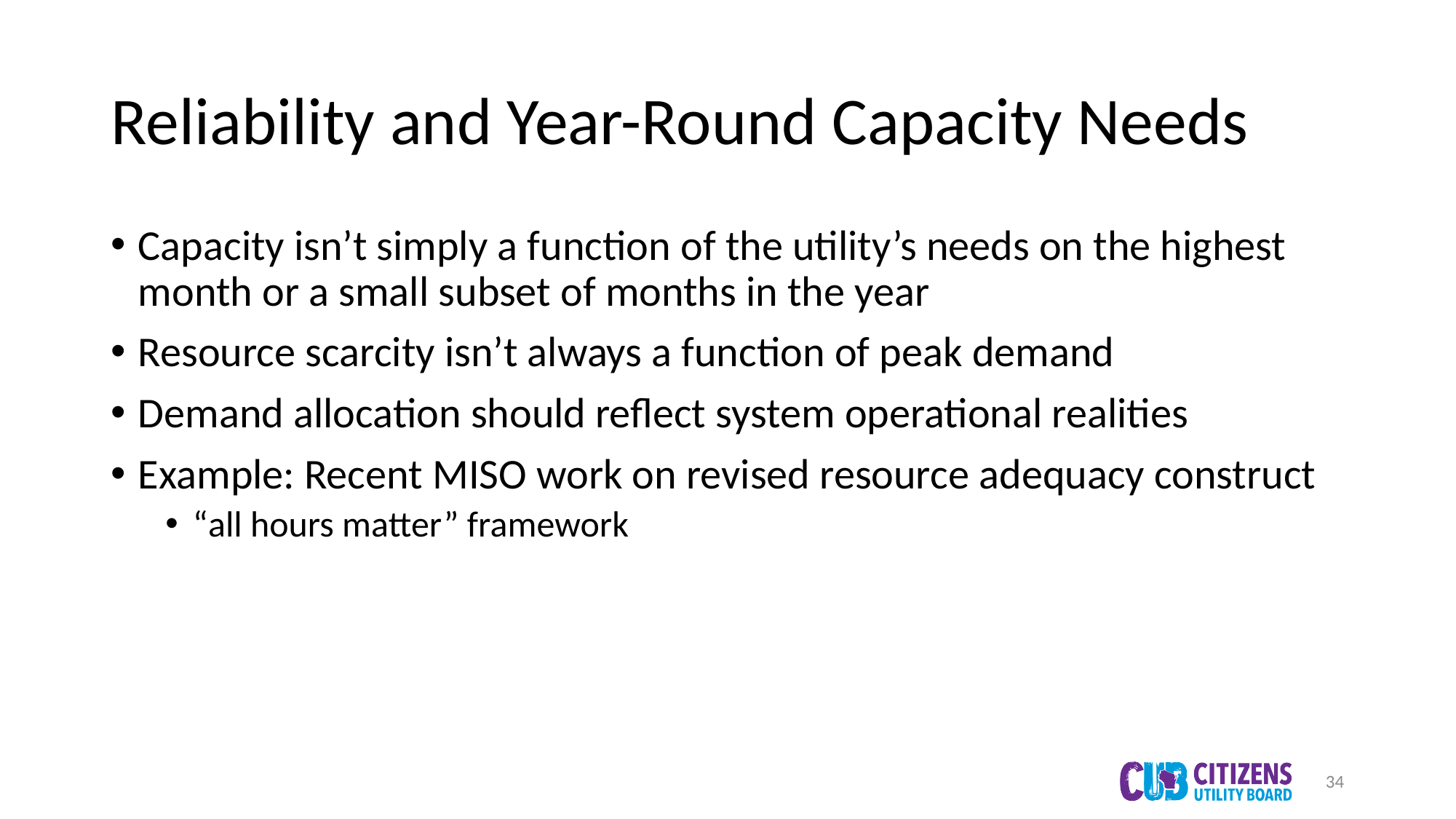

# Reliability and Year-Round Capacity Needs
Capacity isn’t simply a function of the utility’s needs on the highest month or a small subset of months in the year
Resource scarcity isn’t always a function of peak demand
Demand allocation should reflect system operational realities
Example: Recent MISO work on revised resource adequacy construct
“all hours matter” framework

34